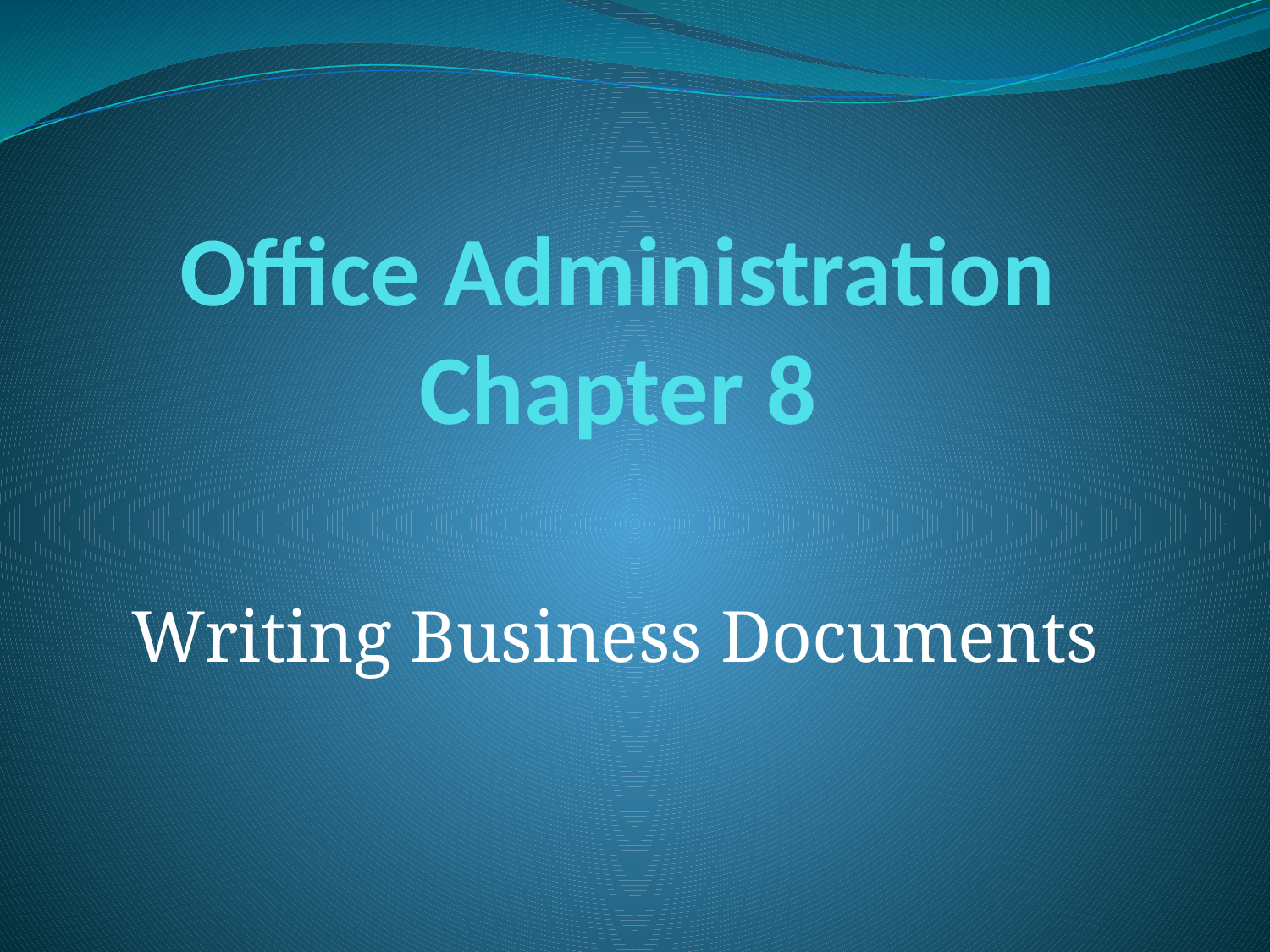

# Office Administration Chapter 8

Writing Business Documents